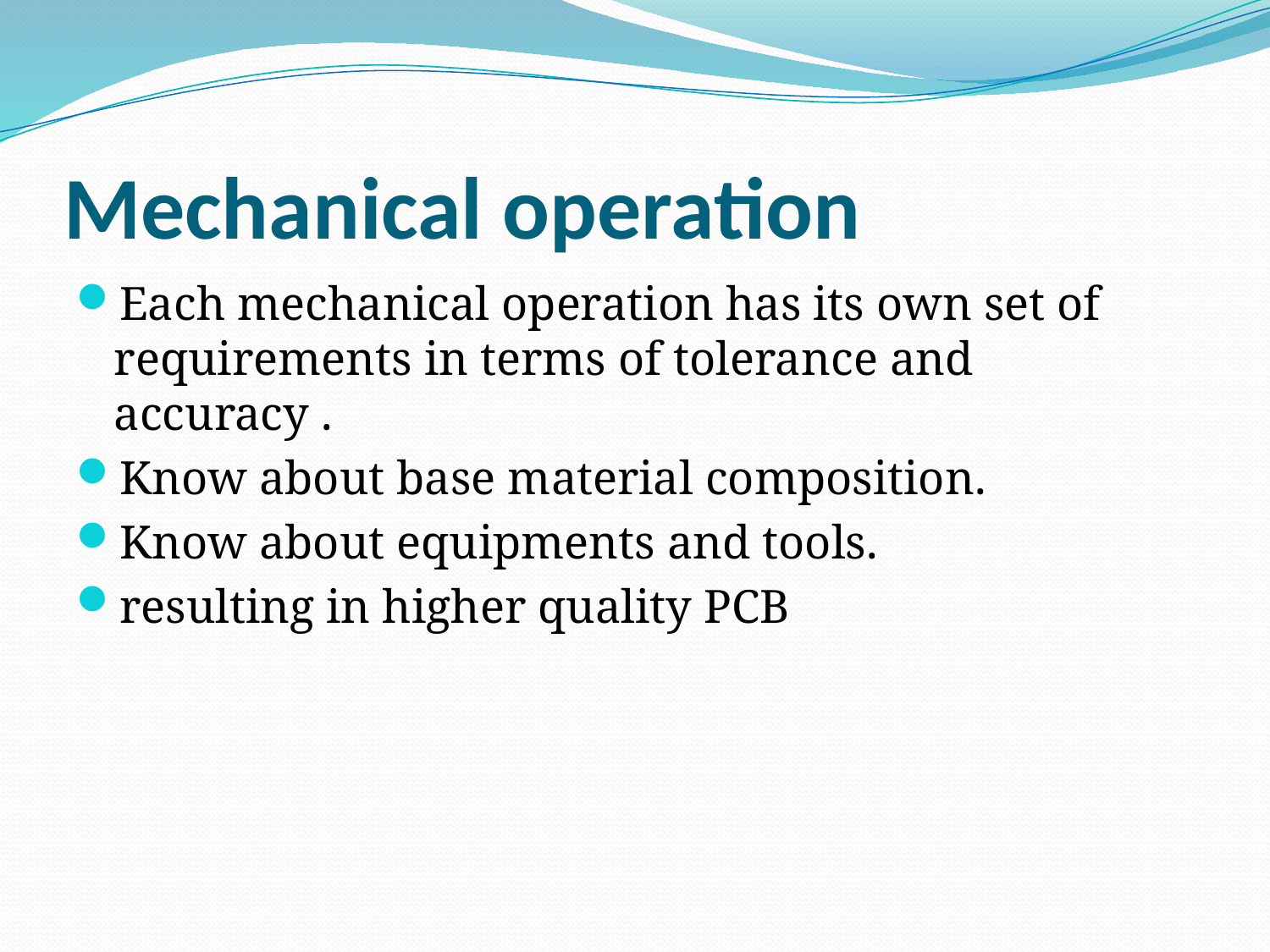

# Mechanical operation
Each mechanical operation has its own set of requirements in terms of tolerance and accuracy .
Know about base material composition.
Know about equipments and tools.
resulting in higher quality PCB